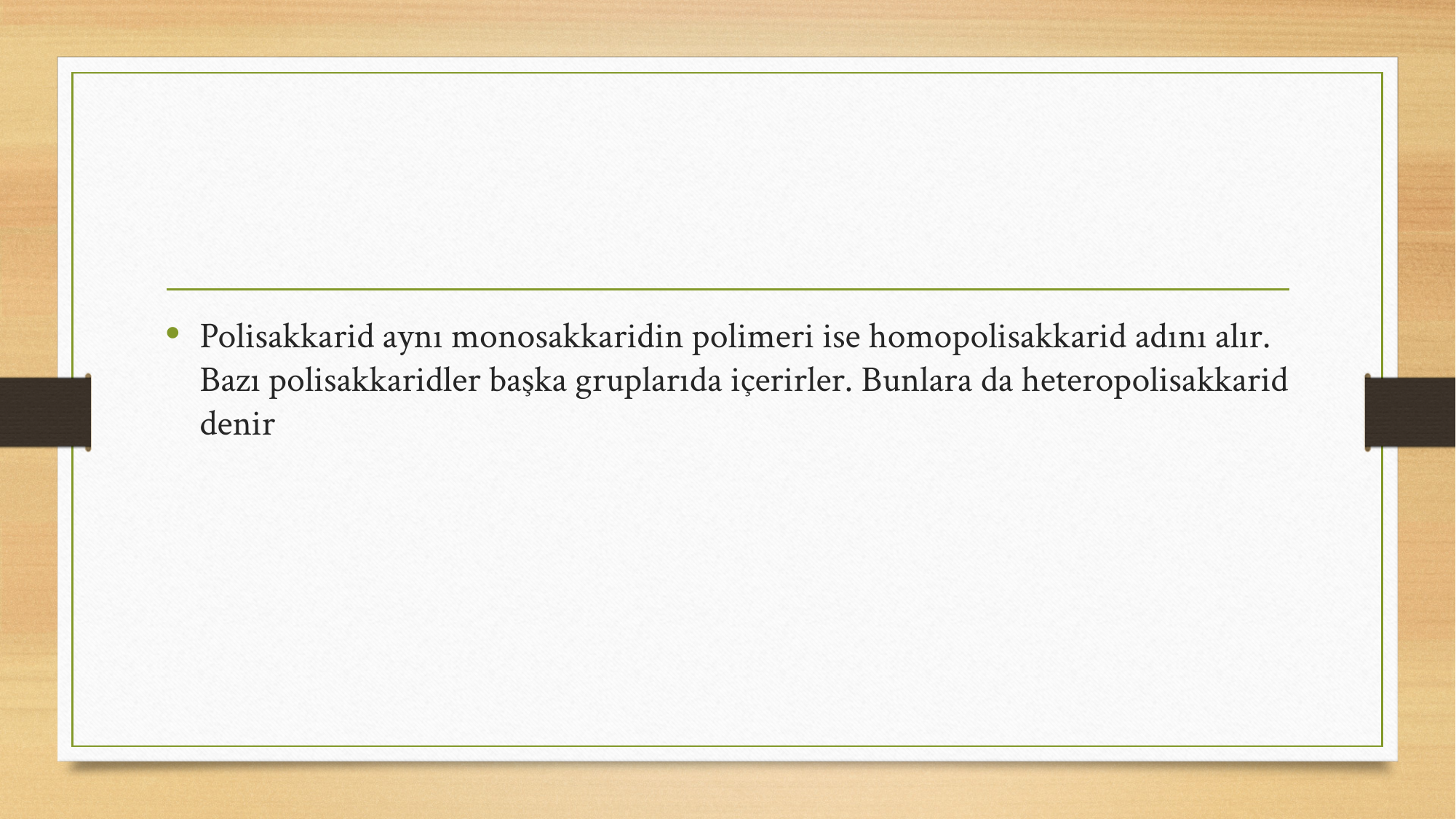

#
Polisakkarid aynı monosakkaridin polimeri ise homopolisakkarid adını alır. Bazı polisakkaridler başka gruplarıda içerirler. Bunlara da heteropolisakkarid denir